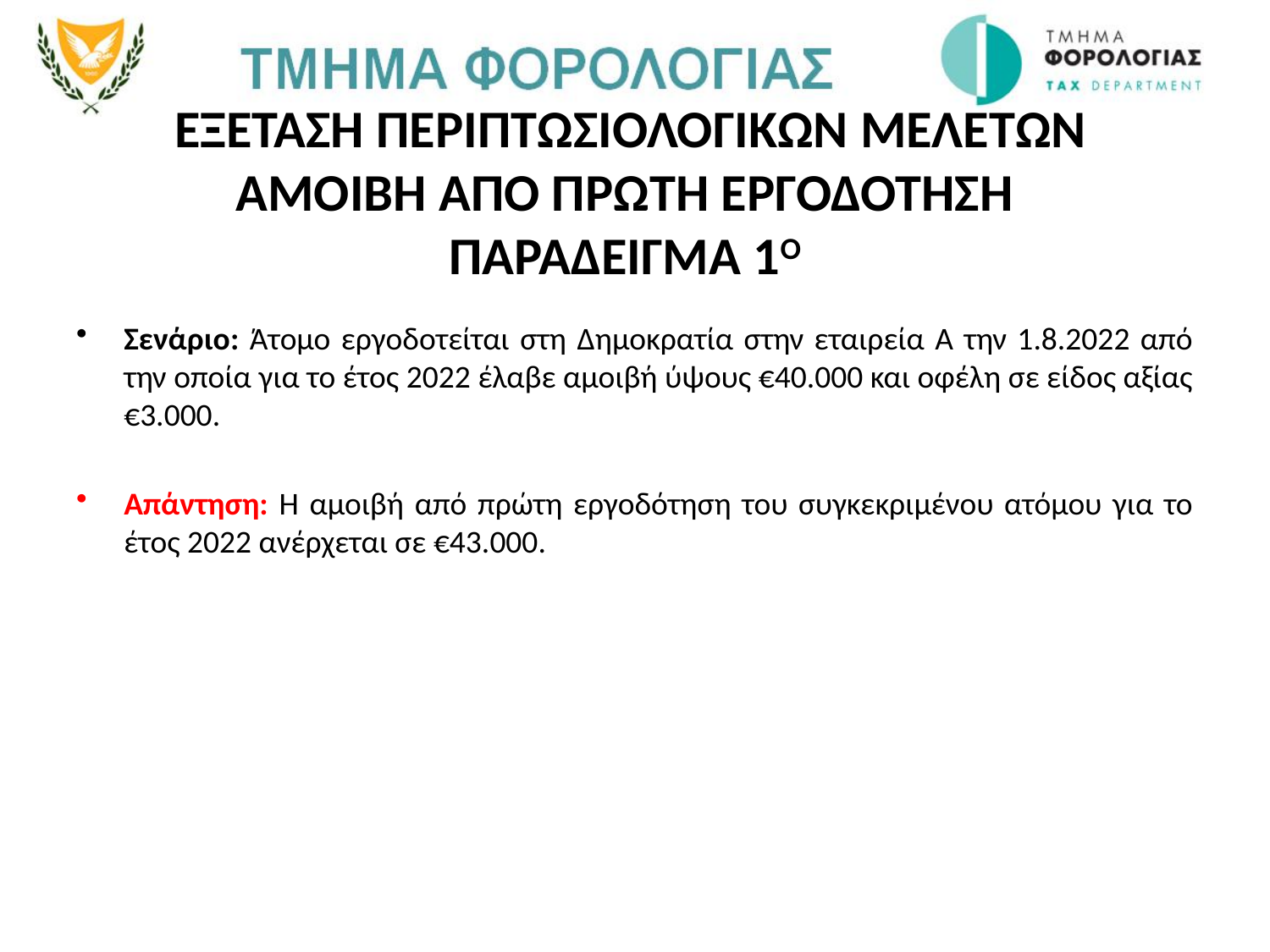

# εξεταση περιπτωσιολογικων μελετων ΑΜΟΙΒΗ ΑΠΟ ΠΡΩΤΗ ΕΡΓΟΔΟΤΗΣΗ παραδειγμα 1ο

Σενάριο: Άτομο εργοδοτείται στη Δημοκρατία στην εταιρεία Α την 1.8.2022 από την οποία για το έτος 2022 έλαβε αμοιβή ύψους €40.000 και οφέλη σε είδος αξίας €3.000.

Απάντηση: Η αμοιβή από πρώτη εργοδότηση του συγκεκριμένου ατόμου για το έτος 2022 ανέρχεται σε €43.000.